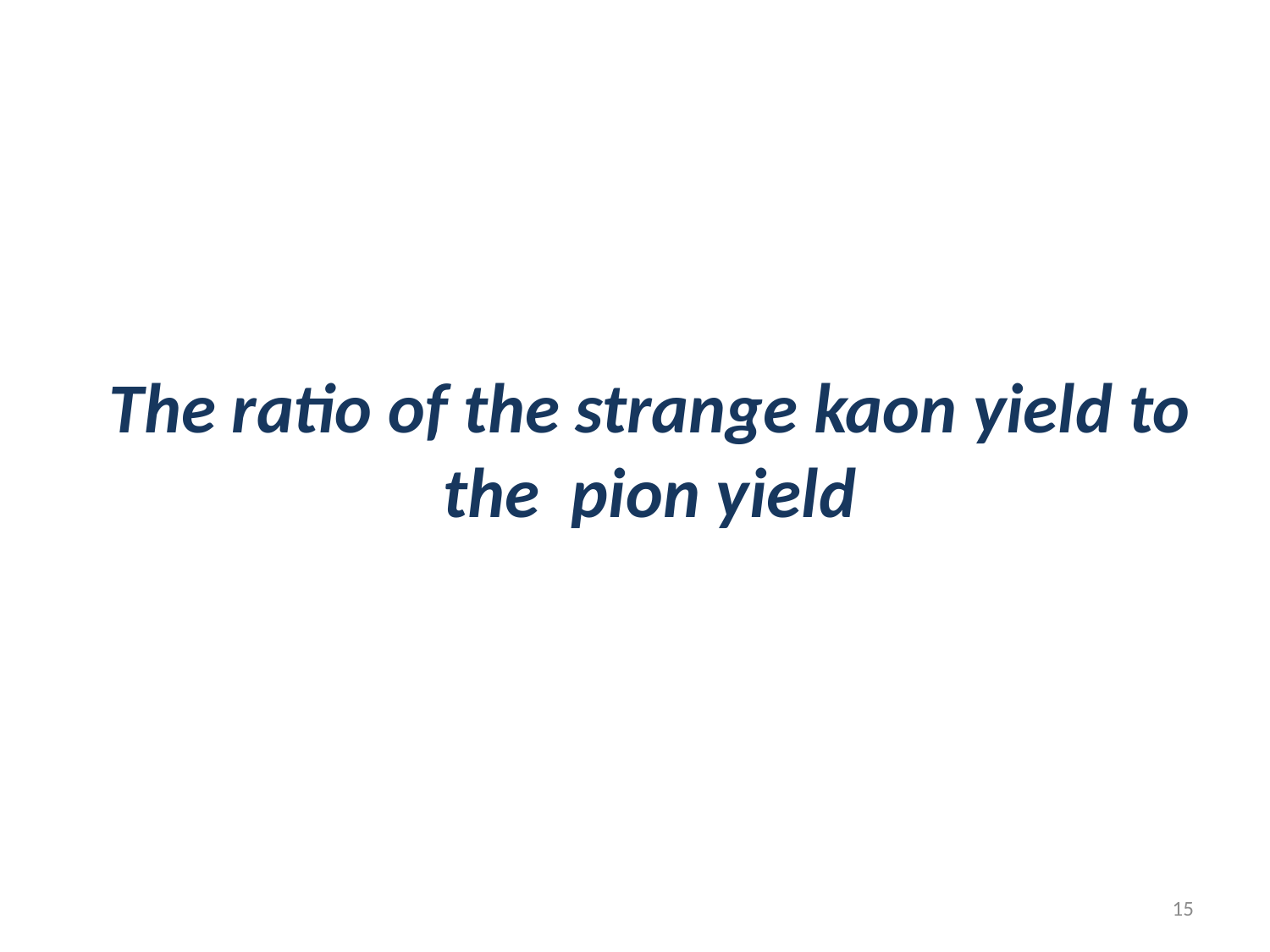

The ratio of the strange kaon yield to the  pion yield

15